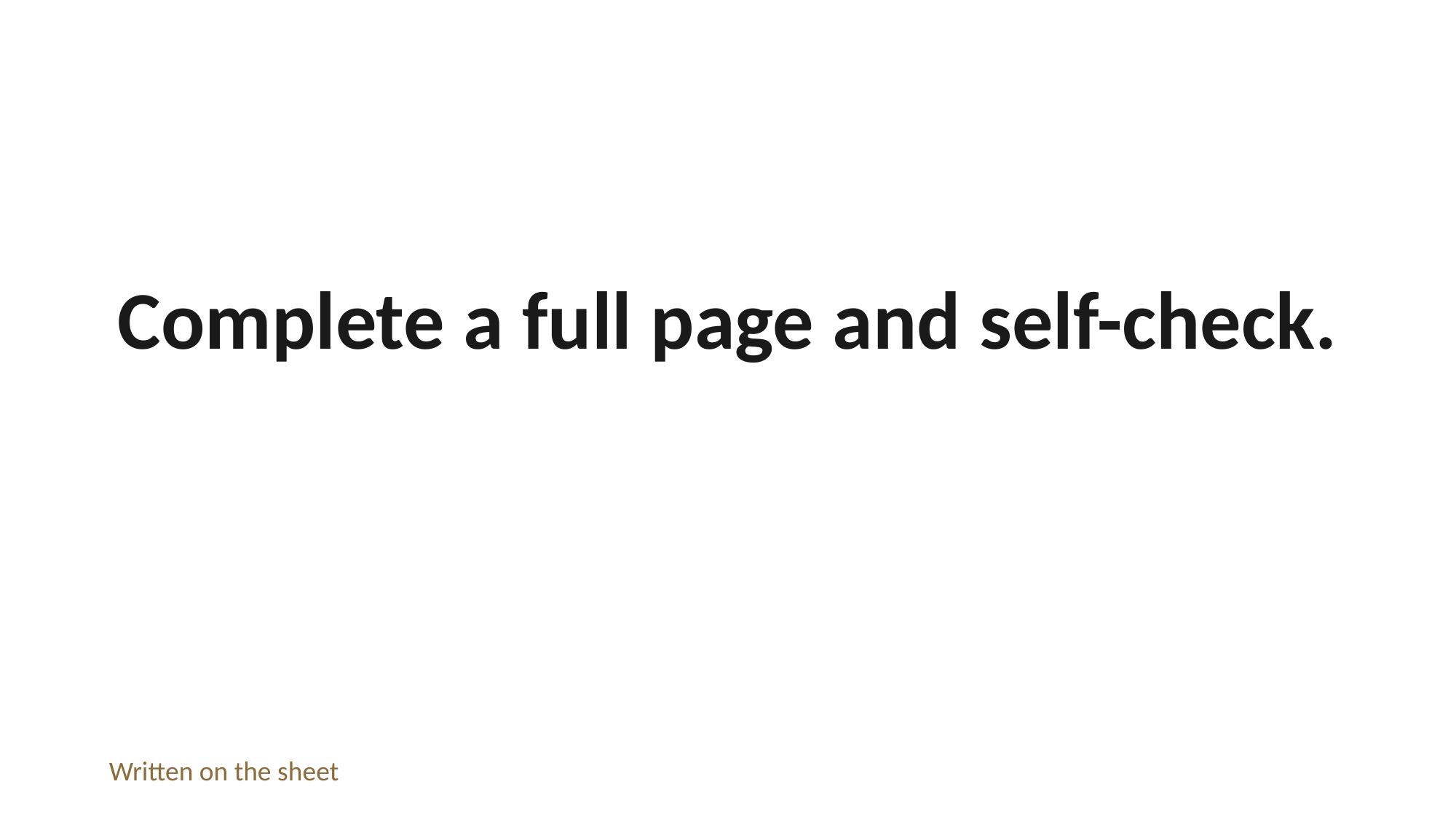

Complete a full page and self-check.
Written on the sheet